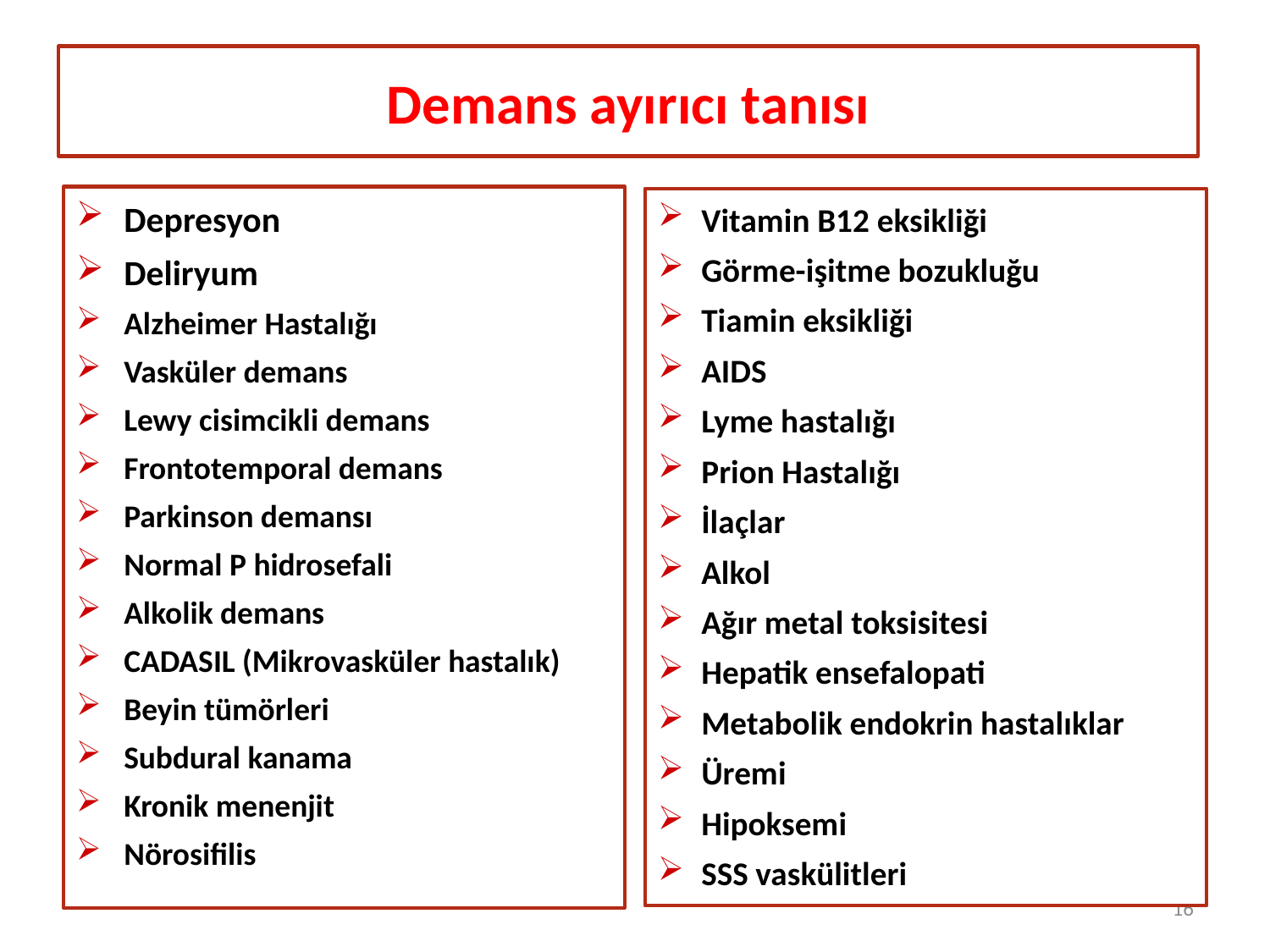

# Demans ayırıcı tanısı

Depresyon
Deliryum
Alzheimer Hastalığı
Vasküler demans
Lewy cisimcikli demans
Frontotemporal demans
Parkinson demansı
Normal P hidrosefali
Alkolik demans
CADASIL (Mikrovasküler hastalık)
Beyin tümörleri
Subdural kanama
Kronik menenjit
Nörosifilis

Vitamin B12 eksikliği
Görme-işitme bozukluğu
Tiamin eksikliği
AIDS
Lyme hastalığı
Prion Hastalığı
İlaçlar
Alkol
Ağır metal toksisitesi
Hepatik ensefalopati
Metabolik endokrin hastalıklar
Üremi
Hipoksemi
SSS vaskülitleri

16